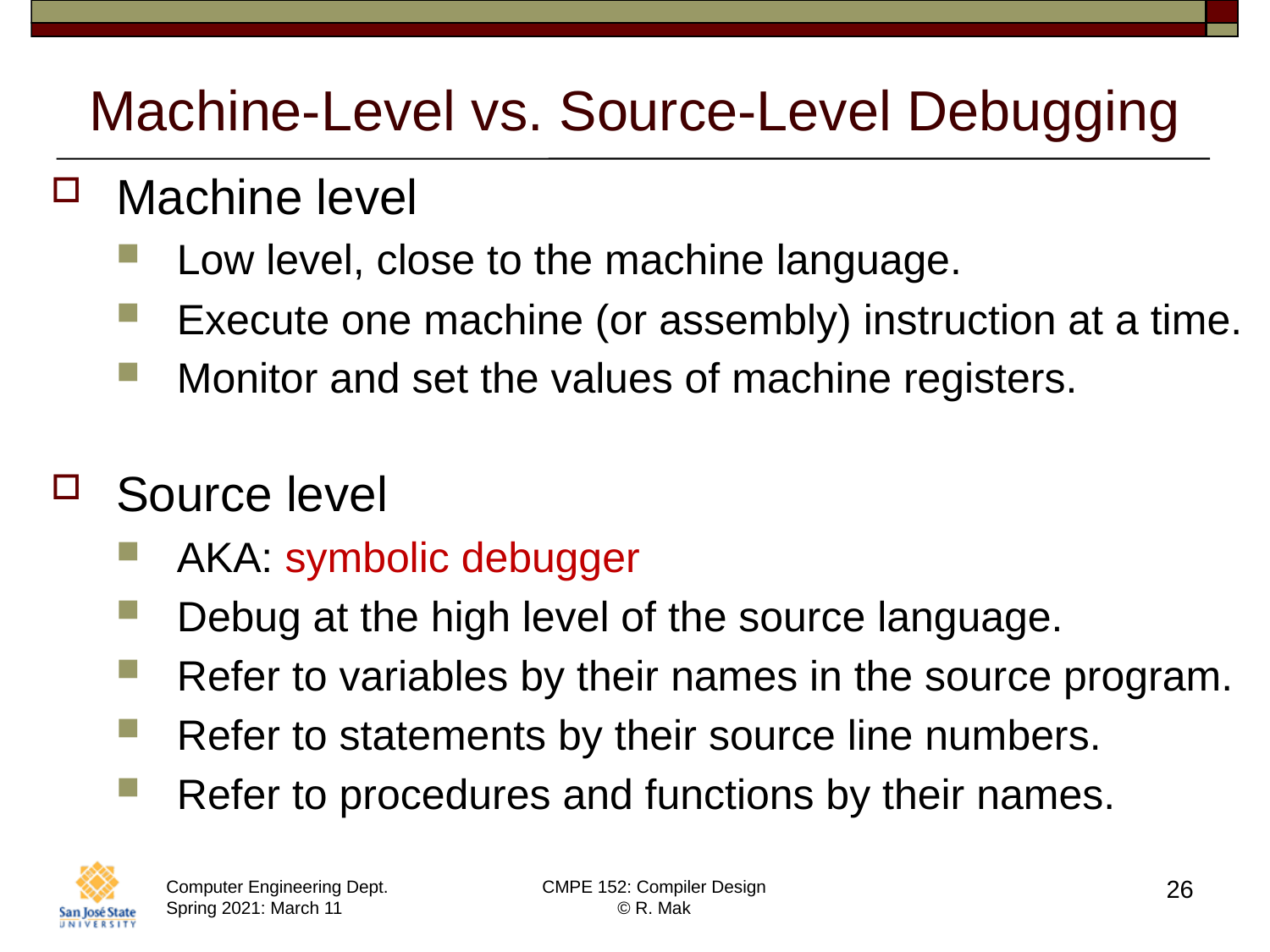

# Machine-Level vs. Source-Level Debugging
Machine level
Low level, close to the machine language.
Execute one machine (or assembly) instruction at a time.
Monitor and set the values of machine registers.

Source level
AKA: symbolic debugger
Debug at the high level of the source language.
Refer to variables by their names in the source program.
Refer to statements by their source line numbers.
Refer to procedures and functions by their names.
26